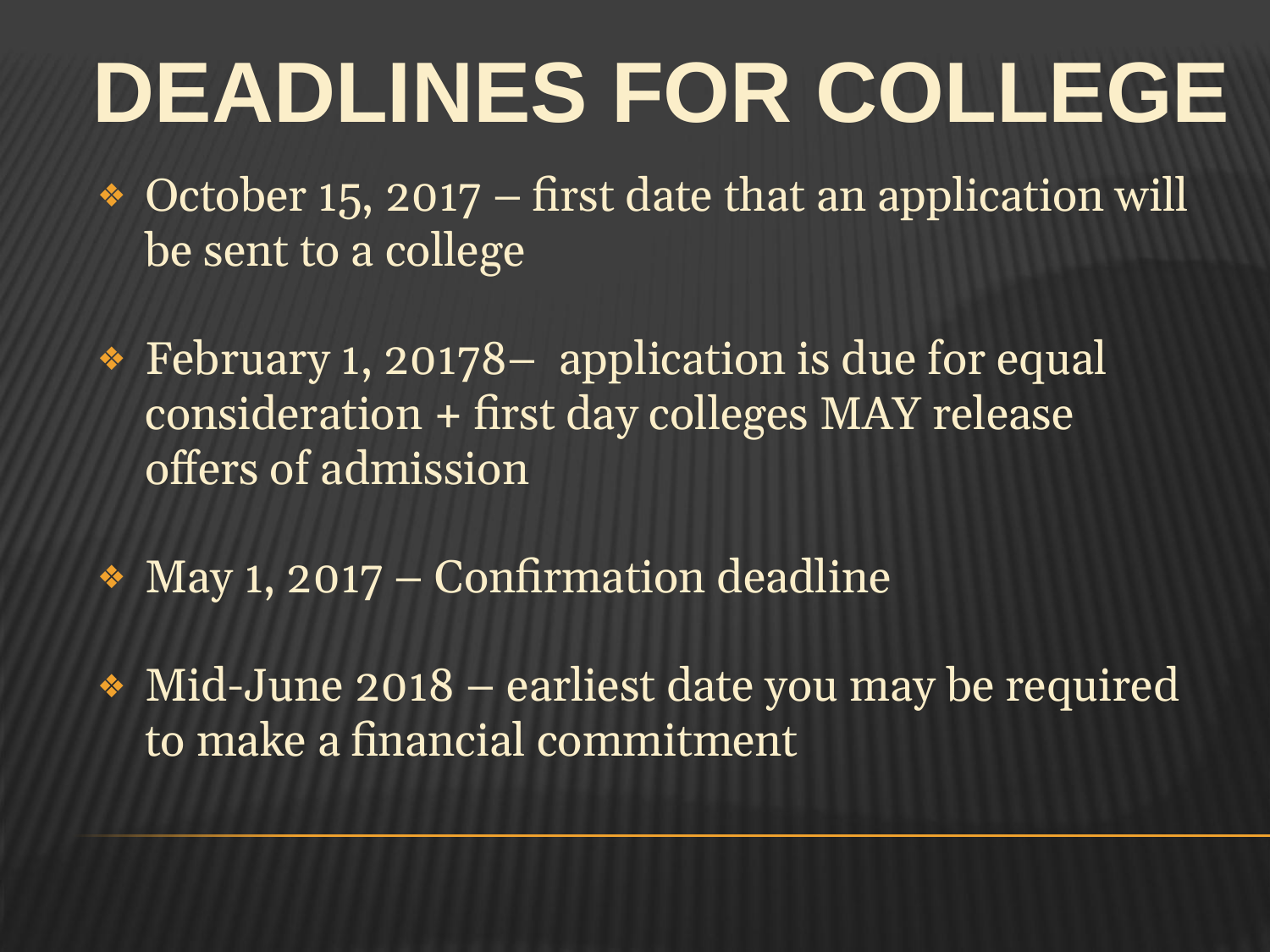

# DEADLINES FOR COLLEGE
October 15, 2017 – first date that an application will be sent to a college

February 1, 20178–  application is due for equal consideration + first day colleges MAY release offers of admission

May 1, 2017 – Confirmation deadline

Mid-June 2018 – earliest date you may be required to make a financial commitment